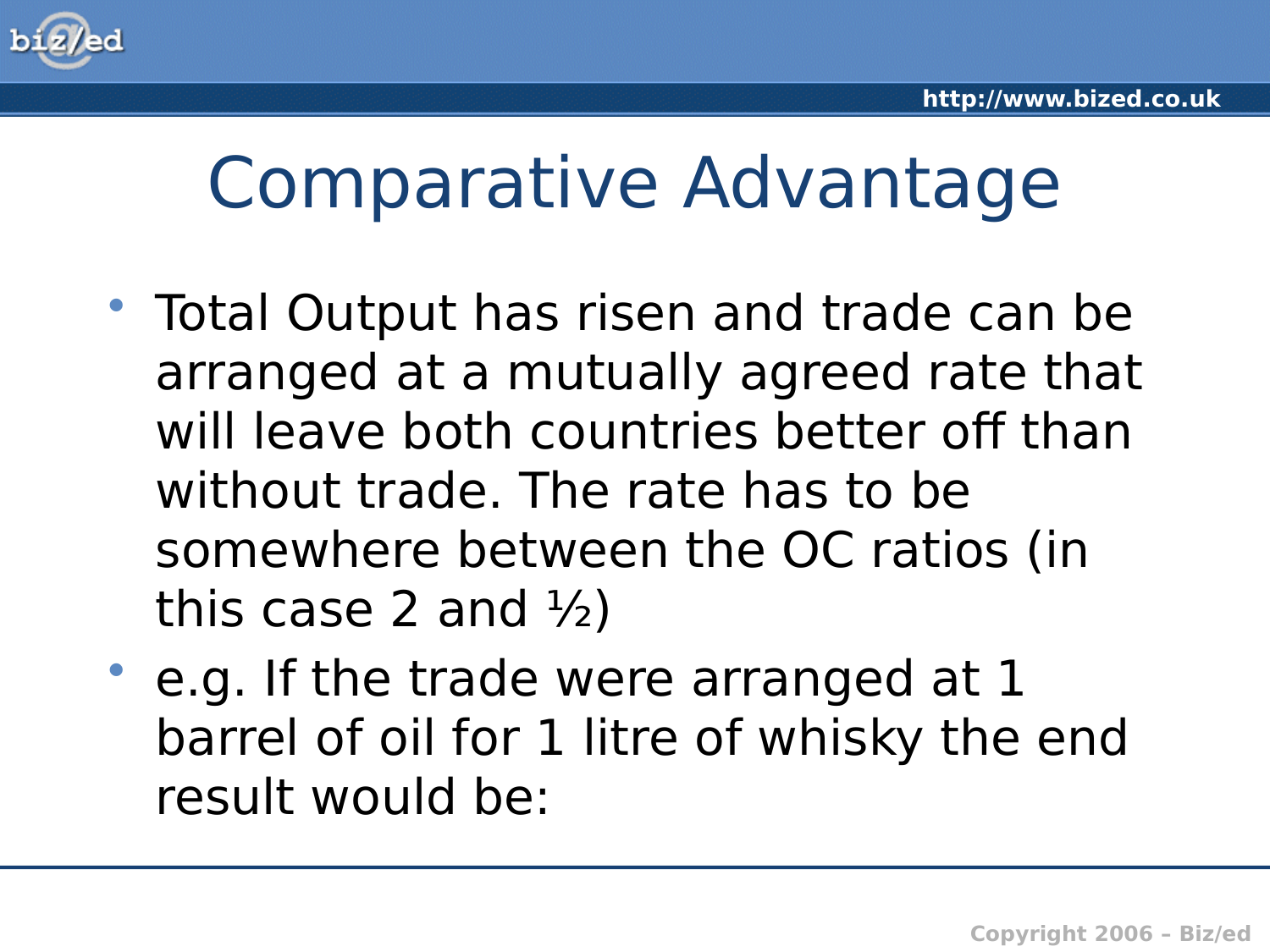

# Comparative Advantage
Total Output has risen and trade can be arranged at a mutually agreed rate that will leave both countries better off than without trade. The rate has to be somewhere between the OC ratios (in this case 2 and ½)
e.g. If the trade were arranged at 1 barrel of oil for 1 litre of whisky the end result would be: